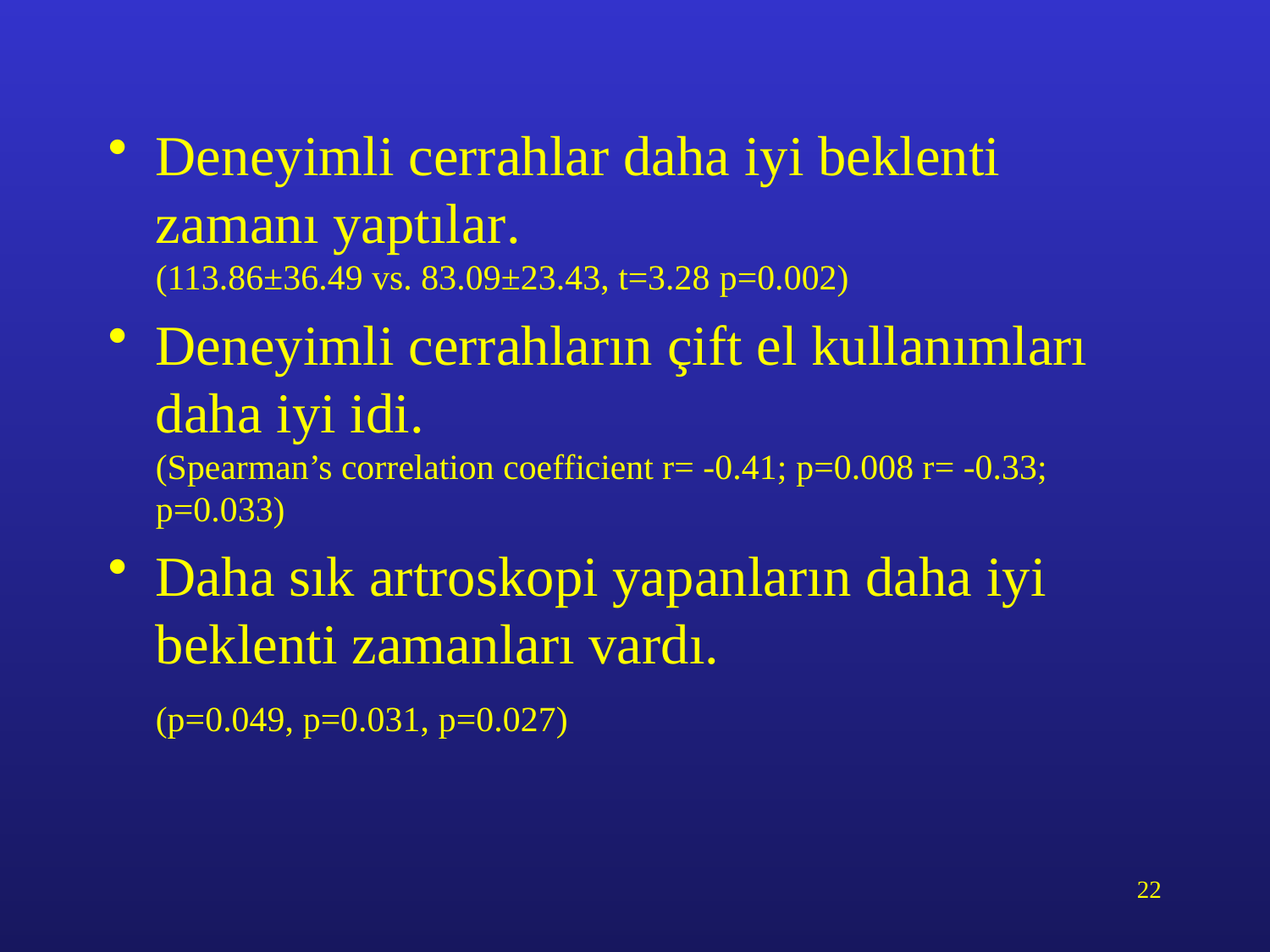

Deneyimli cerrahlar daha iyi beklenti zamanı yaptılar.
(113.86±36.49 vs. 83.09±23.43, t=3.28 p=0.002)
Deneyimli cerrahların çift el kullanımları daha iyi idi.
(Spearman’s correlation coefficient r= -0.41; p=0.008 r= -0.33; p=0.033)
Daha sık artroskopi yapanların daha iyi beklenti zamanları vardı.
(p=0.049, p=0.031, p=0.027)
22